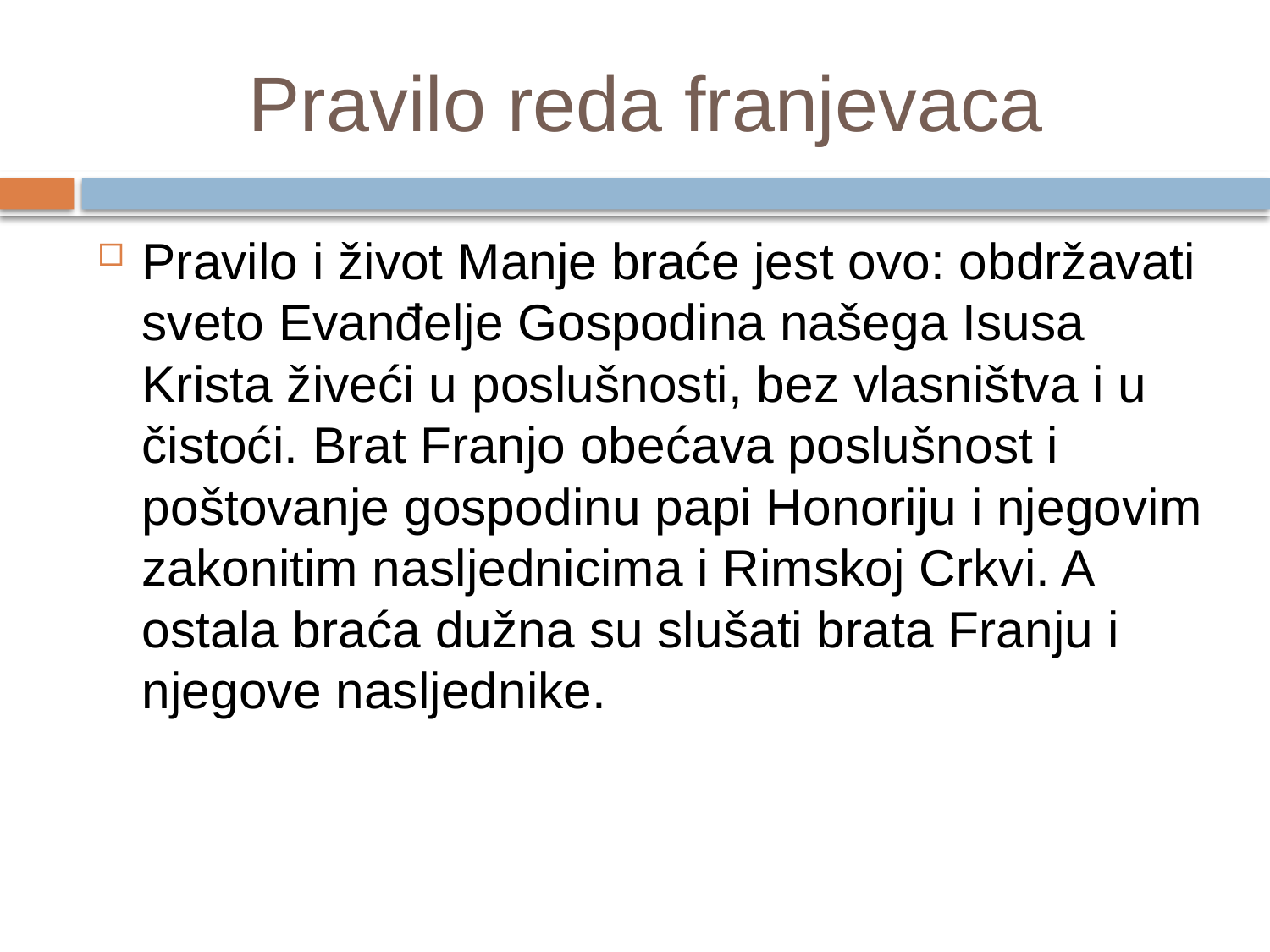

# Pravilo reda franjevaca
Pravilo i život Manje braće jest ovo: obdržavati sveto Evanđelje Gospodina našega Isusa Krista živeći u poslušnosti, bez vlasništva i u čistoći. Brat Franjo obećava poslušnost i poštovanje gospodinu papi Honoriju i njegovim zakonitim nasljednicima i Rimskoj Crkvi. A ostala braća dužna su slušati brata Franju i njegove nasljednike.